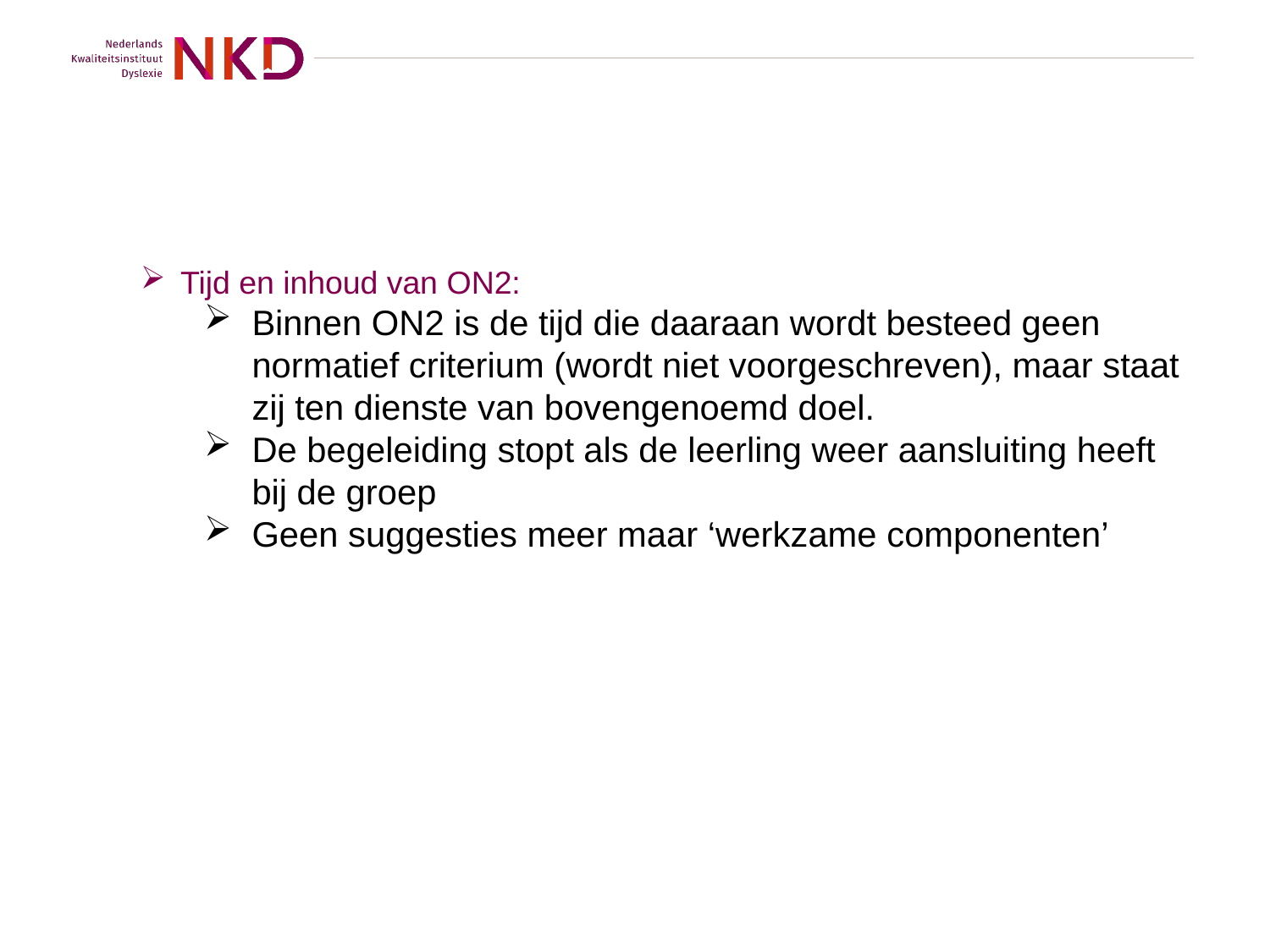

Tijd en inhoud van ON2:
Binnen ON2 is de tijd die daaraan wordt besteed geen normatief criterium (wordt niet voorgeschreven), maar staat zij ten dienste van bovengenoemd doel.
De begeleiding stopt als de leerling weer aansluiting heeft bij de groep
Geen suggesties meer maar ‘werkzame componenten’